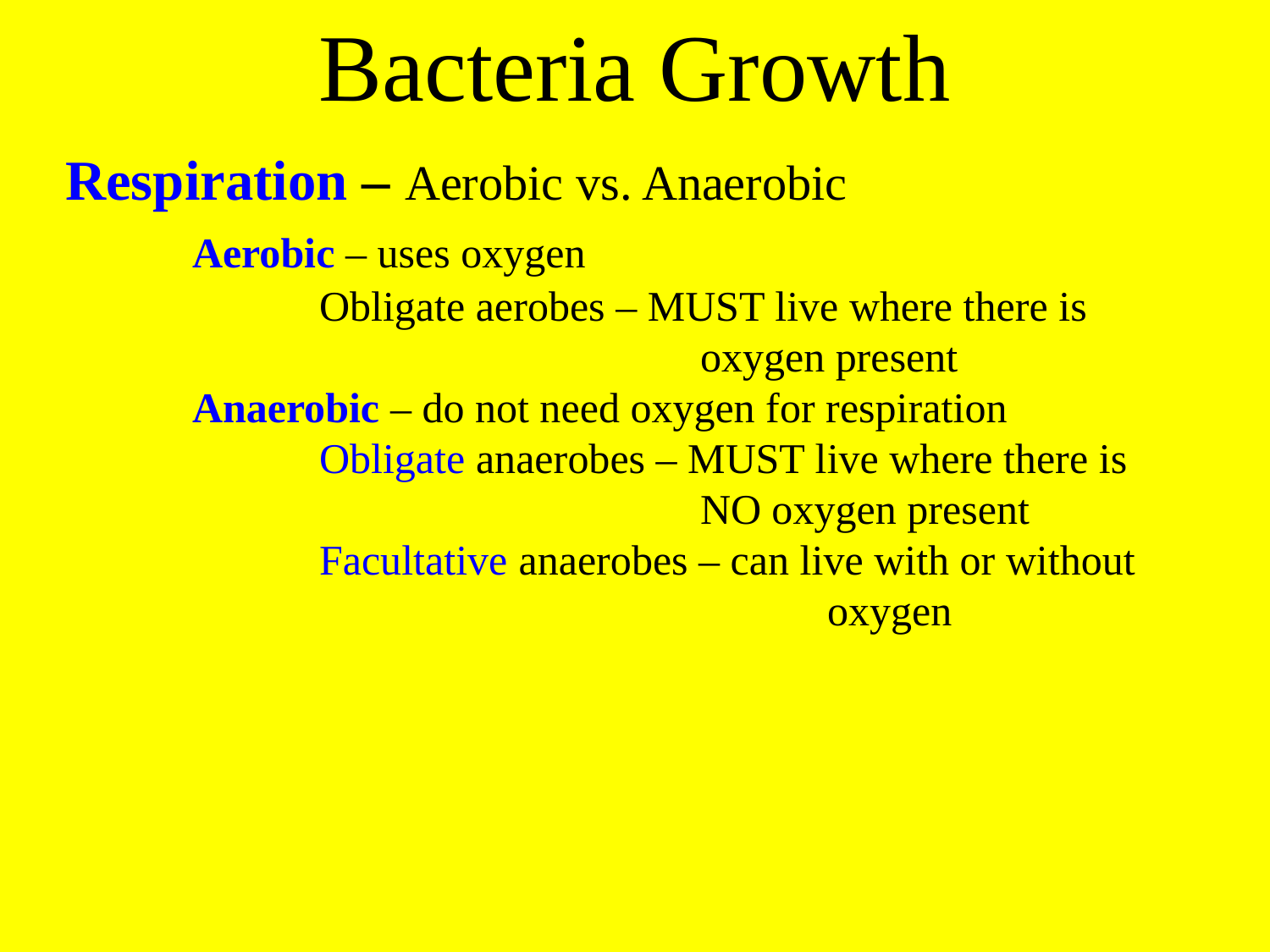

Bacteria Growth
Respiration – Aerobic vs. Anaerobic
	Aerobic – uses oxygen
		Obligate aerobes – MUST live where there is
					oxygen present
	Anaerobic – do not need oxygen for respiration
		Obligate anaerobes – MUST live where there is 					NO oxygen present
		Facultative anaerobes – can live with or without
						oxygen